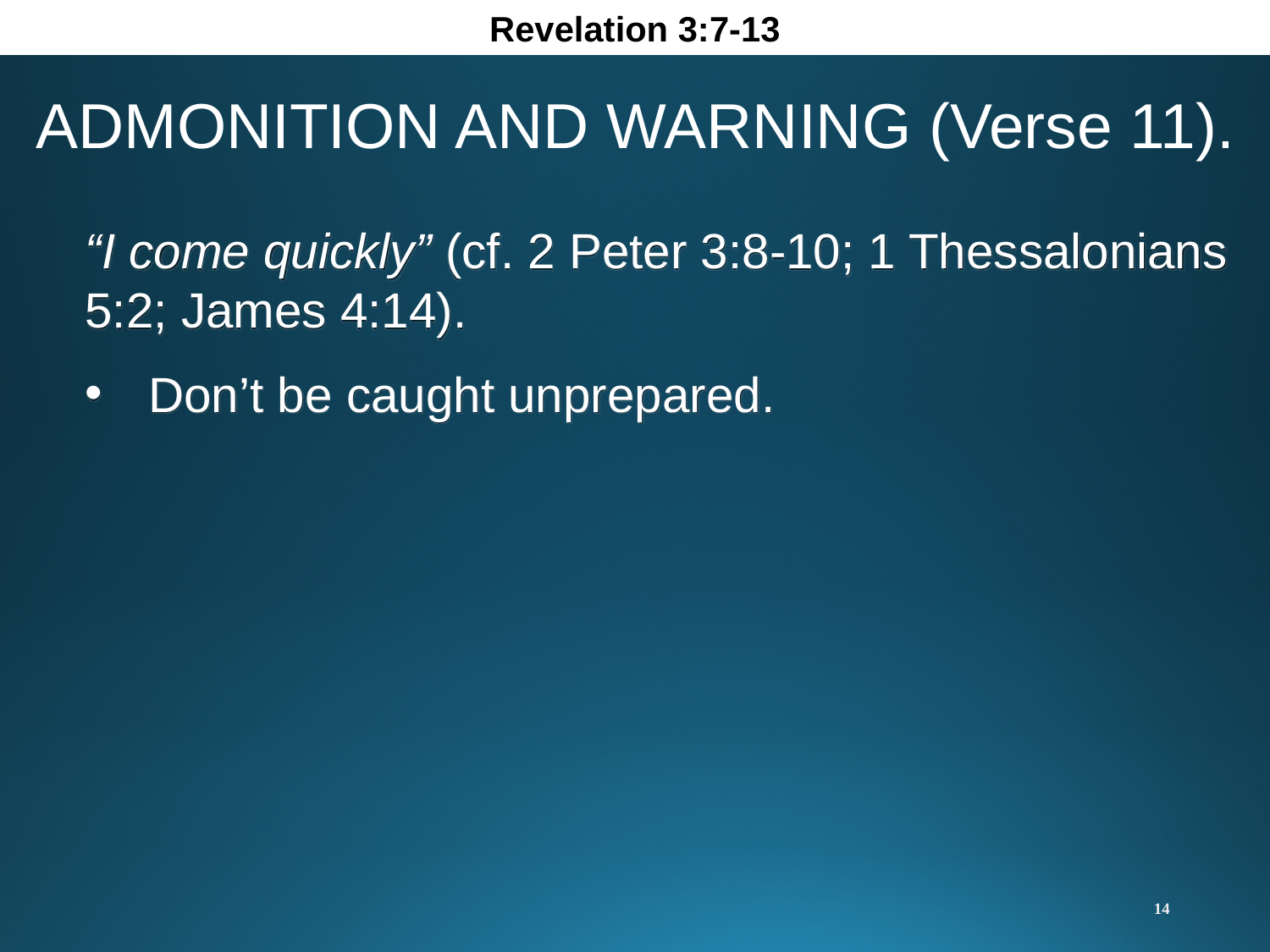

Revelation 3:7-13
ADMONITION AND WARNING (Verse 11).
“I come quickly” (cf. 2 Peter 3:8-10; 1 Thessalonians 5:2; James 4:14).
Don’t be caught unprepared.
14